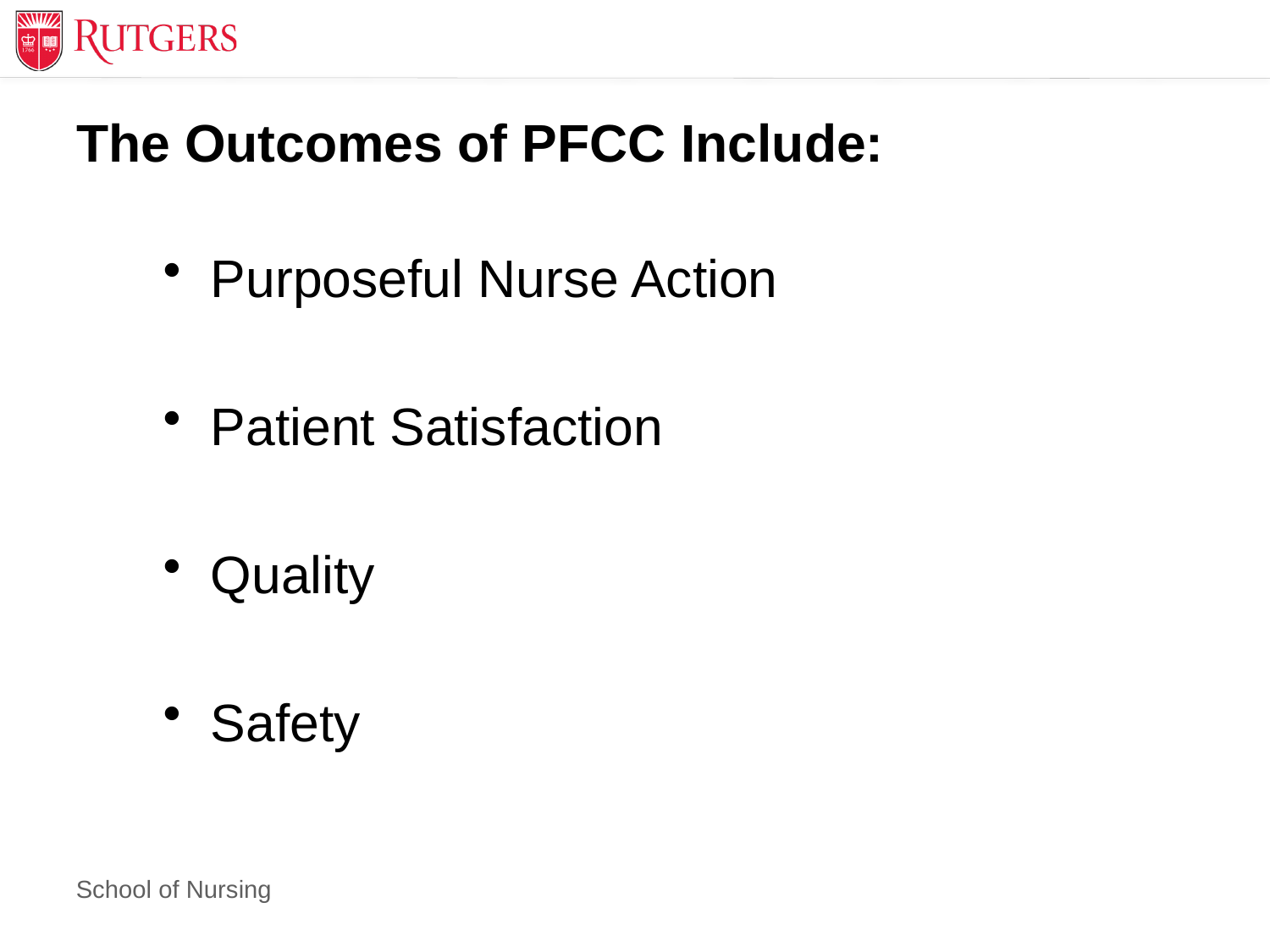

# The Outcomes of PFCC Include:
Purposeful Nurse Action

Patient Satisfaction

Quality

Safety